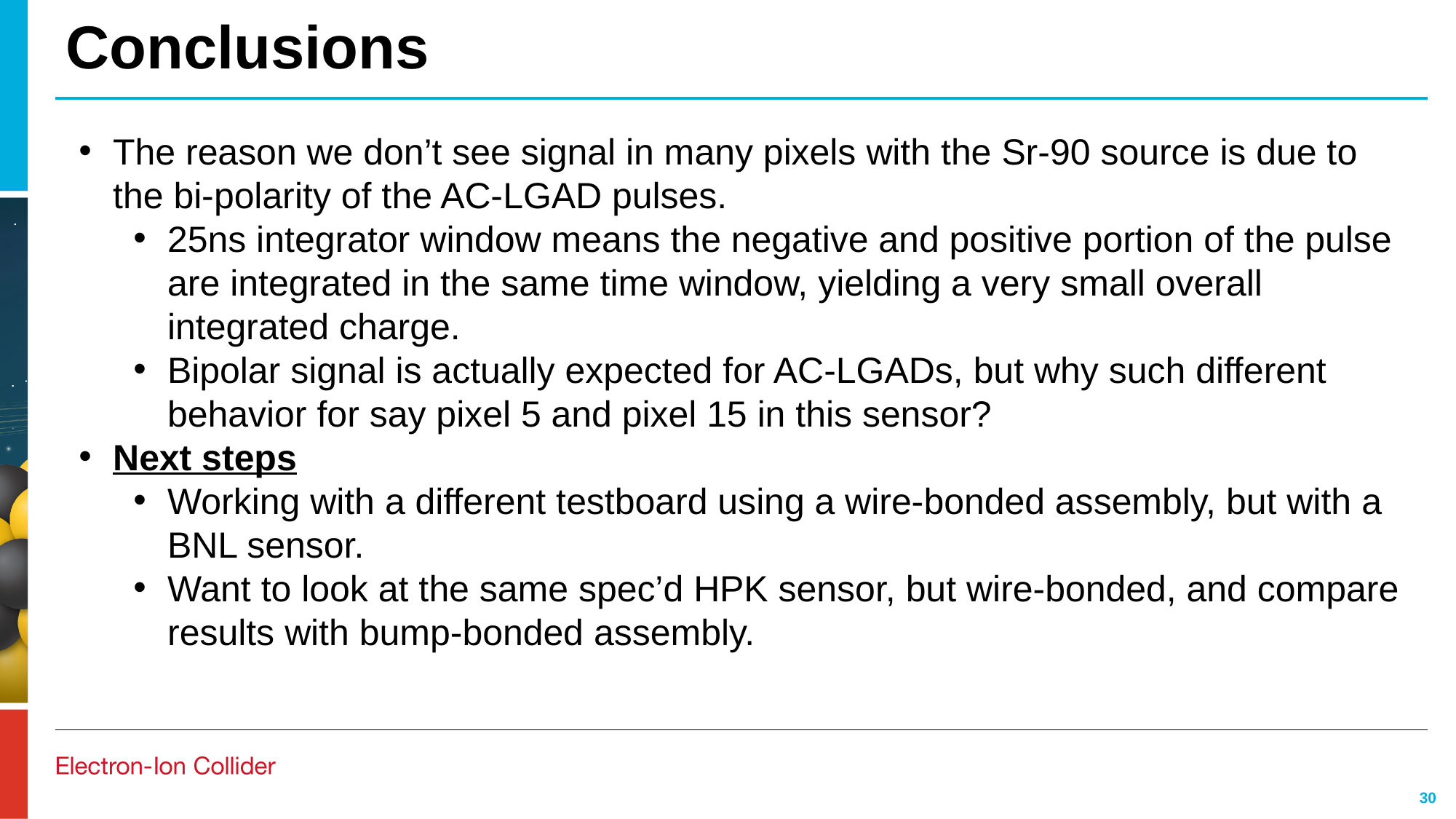

# Conclusions
The reason we don’t see signal in many pixels with the Sr-90 source is due to the bi-polarity of the AC-LGAD pulses.
25ns integrator window means the negative and positive portion of the pulse are integrated in the same time window, yielding a very small overall integrated charge.
Bipolar signal is actually expected for AC-LGADs, but why such different behavior for say pixel 5 and pixel 15 in this sensor?
Next steps
Working with a different testboard using a wire-bonded assembly, but with a BNL sensor.
Want to look at the same spec’d HPK sensor, but wire-bonded, and compare results with bump-bonded assembly.
30